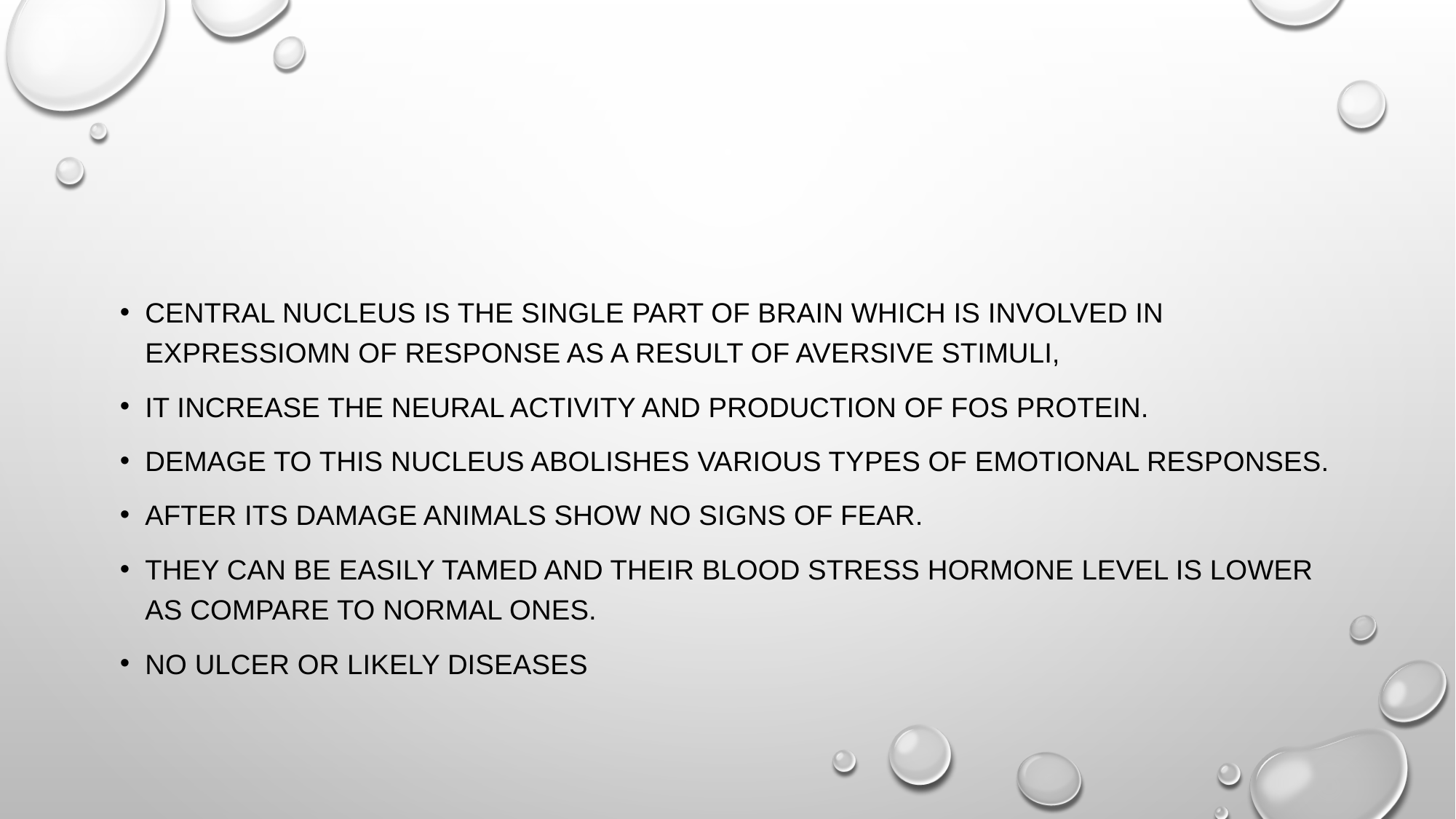

#
Central nucleus is the single part of brain which is involved in expressiomn of response as a result of aversive stimuli,
It increase the neural activity and production of fos protein.
Demage to this nucleus abolishes various types of emotional responses.
After its damage animals show no signs of fear.
They can be easily tamed and their blood stress hormone level is lower as compare to normal ones.
No ulcer or likely diseases